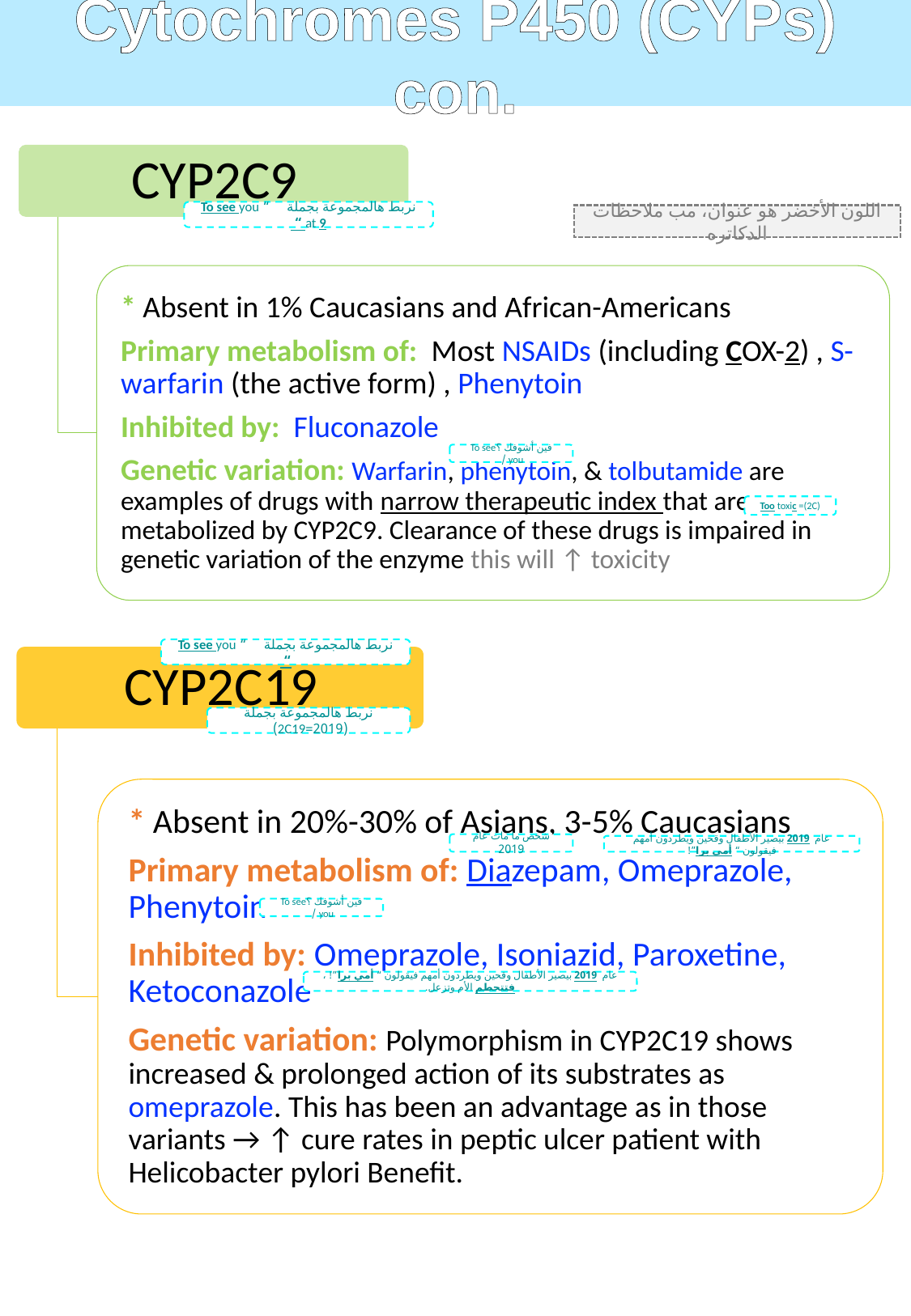

Cytochromes P450 (CYPs) con.
CYP2C9
* Absent in 1% Caucasians and African-Americans
Primary metabolism of:  Most NSAIDs (including COX-2) , S-warfarin (the active form) , Phenytoin
Inhibited by:  Fluconazole
Genetic variation: Warfarin, phenytoin, & tolbutamide are examples of drugs with narrow therapeutic index that are metabolized by CYP2C9. Clearance of these drugs is impaired in genetic variation of the enzyme this will ↑ toxicity
نربط هالمجموعة بجملة     “ To see you at 9 “
اللون الأخضر هو عنوان، مب ملاحظات الدكاتره
فين أشوفك ؟To see you /
Too toxic =(2C)
نربط هالمجموعة بجملة     “ To see you “
CYP2C19
* Absent in 20%-30% of Asians, 3-5% Caucasians
Primary metabolism of: Diazepam, Omeprazole, Phenytoin
Inhibited by: Omeprazole, Isoniazid, Paroxetine, Ketoconazole
Genetic variation: Polymorphism in CYP2C19 shows increased & prolonged action of its substrates as omeprazole. This has been an advantage as in those variants → ↑ cure rates in peptic ulcer patient with Helicobacter pylori Benefit.
نربط هالمجموعة بجملة (2019=2C19)
شخص ما مات عام 2019
عام  2019 بيصير الأطفال وقحين ويطردون أمهم فيقولون “ أمي برا”!
فين أشوفك ؟To see you /
عام  2019 بيصير الأطفال وقحين ويطردون أمهم فيقولون “ أمي برا”! ، فتتحطم الأم وتزعل.